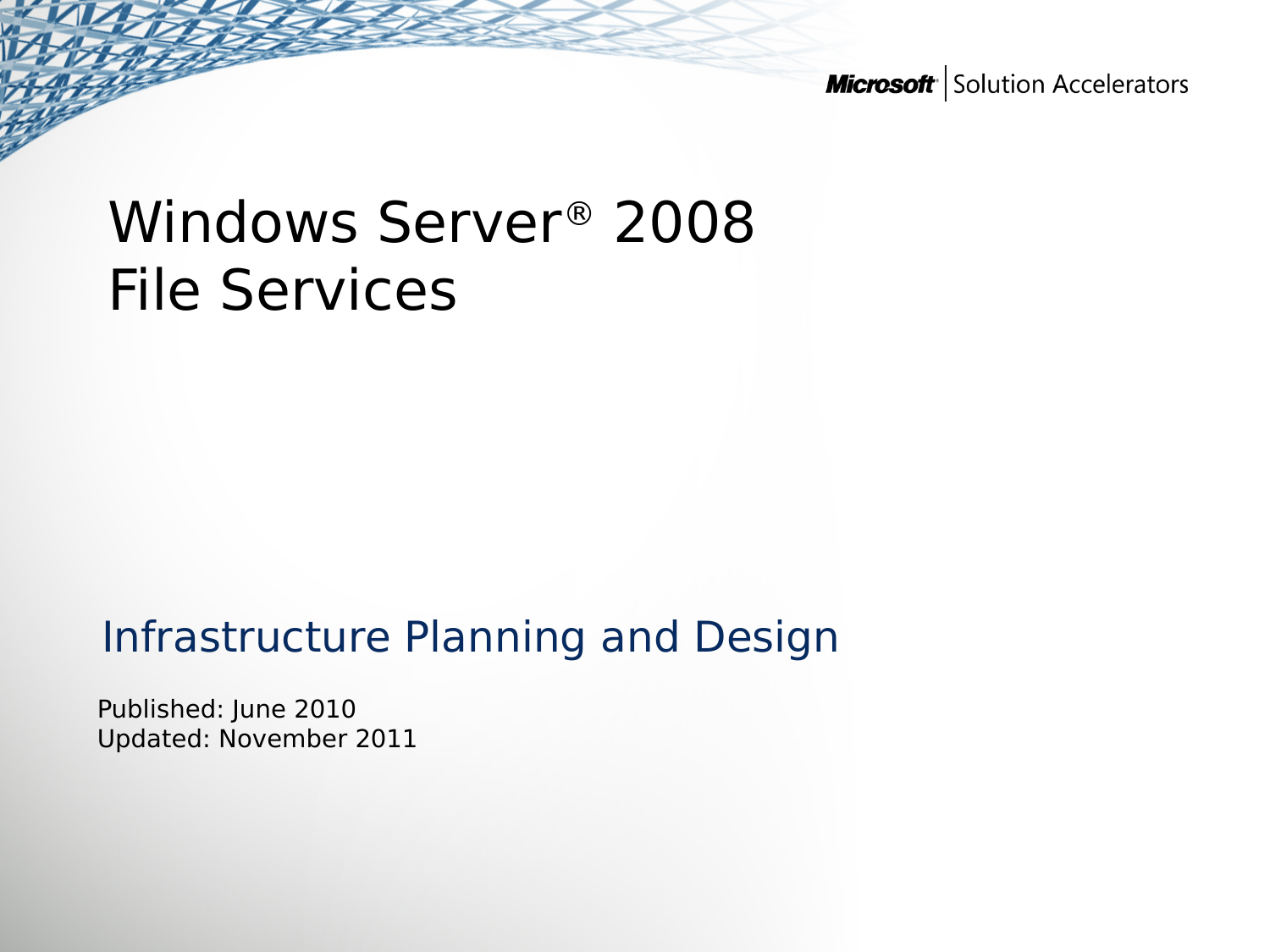

Windows Server® 2008
File Services
Infrastructure Planning and Design

Published: June 2010
Updated: November 2011